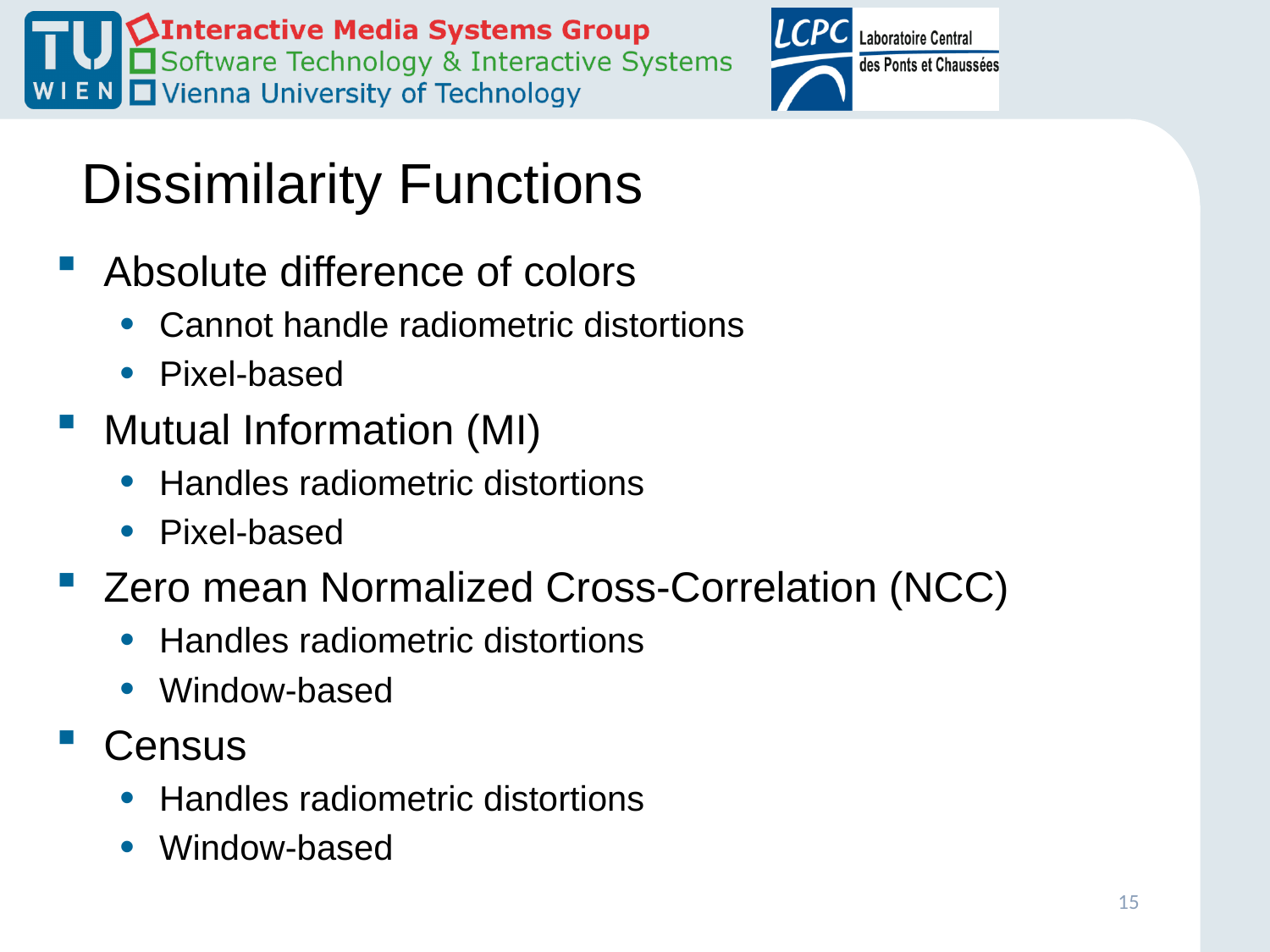

# Dissimilarity Functions
Absolute difference of colors
Cannot handle radiometric distortions
Pixel-based
Mutual Information (MI)
Handles radiometric distortions
Pixel-based
Zero mean Normalized Cross-Correlation (NCC)
Handles radiometric distortions
Window-based
Census
Handles radiometric distortions
Window-based
15